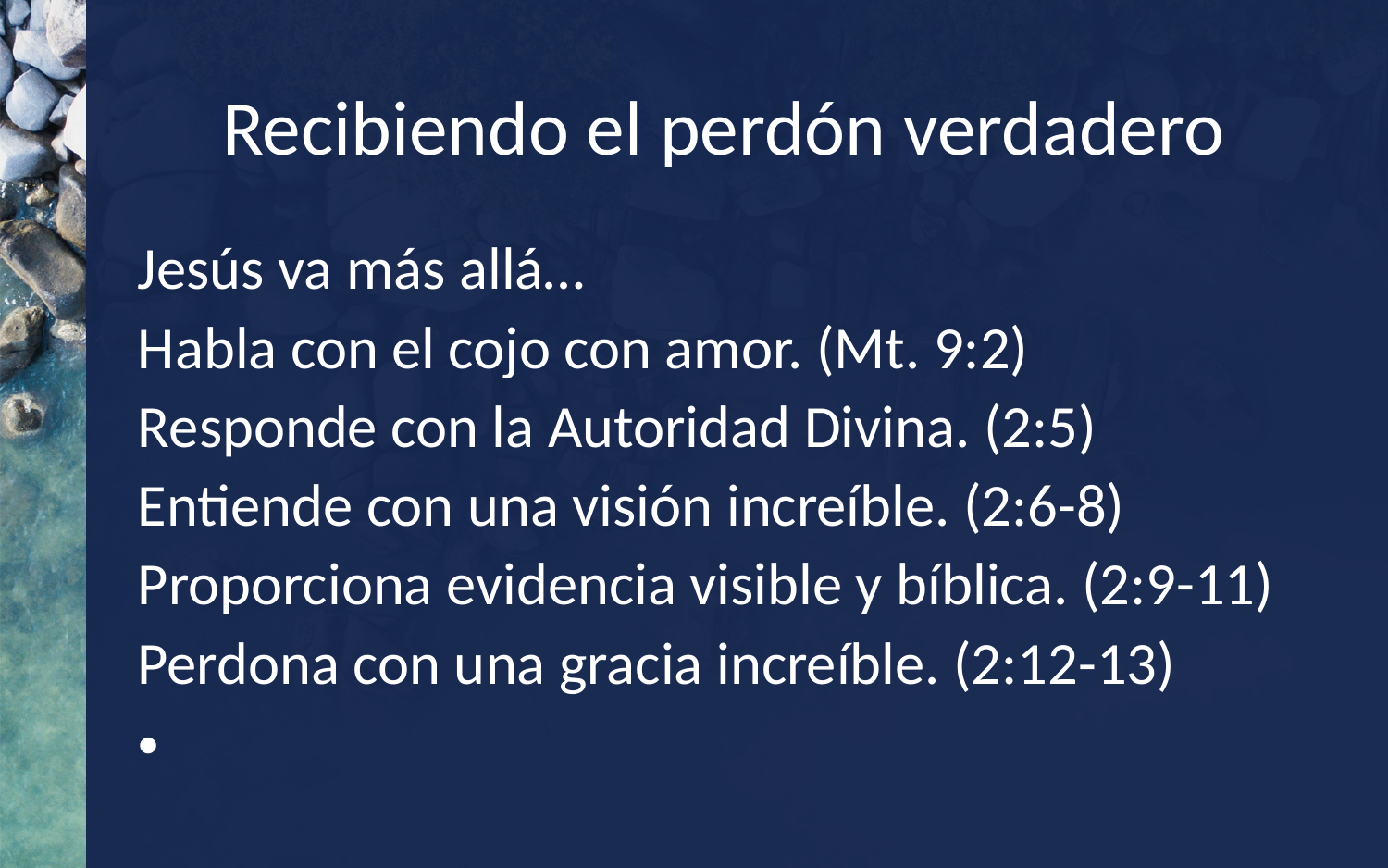

# Recibiendo el perdón verdadero
Jesús va más allá…
Habla con el cojo con amor. (Mt. 9:2)
Responde con la Autoridad Divina. (2:5)
Entiende con una visión increíble. (2:6-8)
Proporciona evidencia visible y bíblica. (2:9-11)
Perdona con una gracia increíble. (2:12-13)